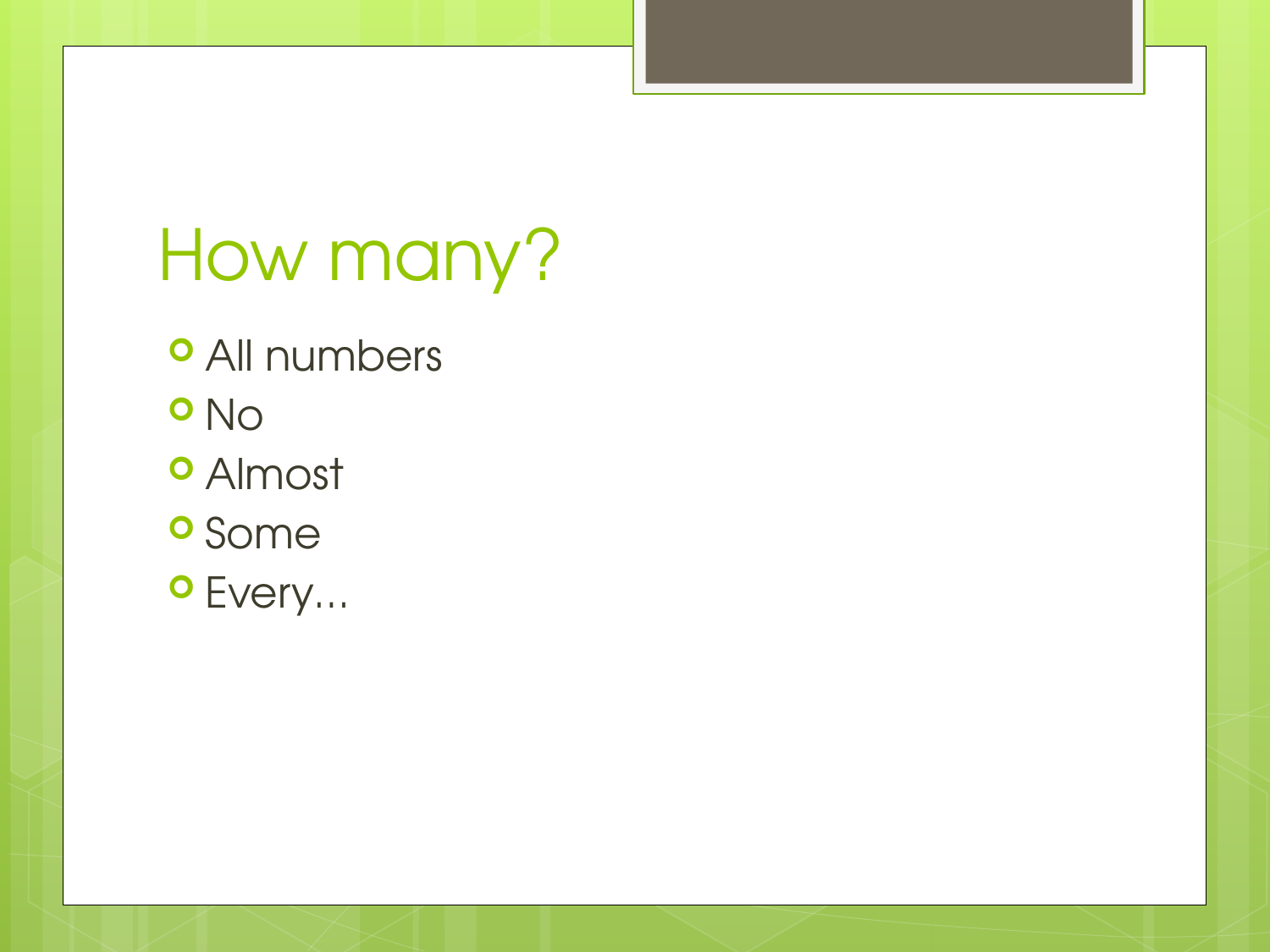

# How many?
All numbers
No
Almost
Some
Every…